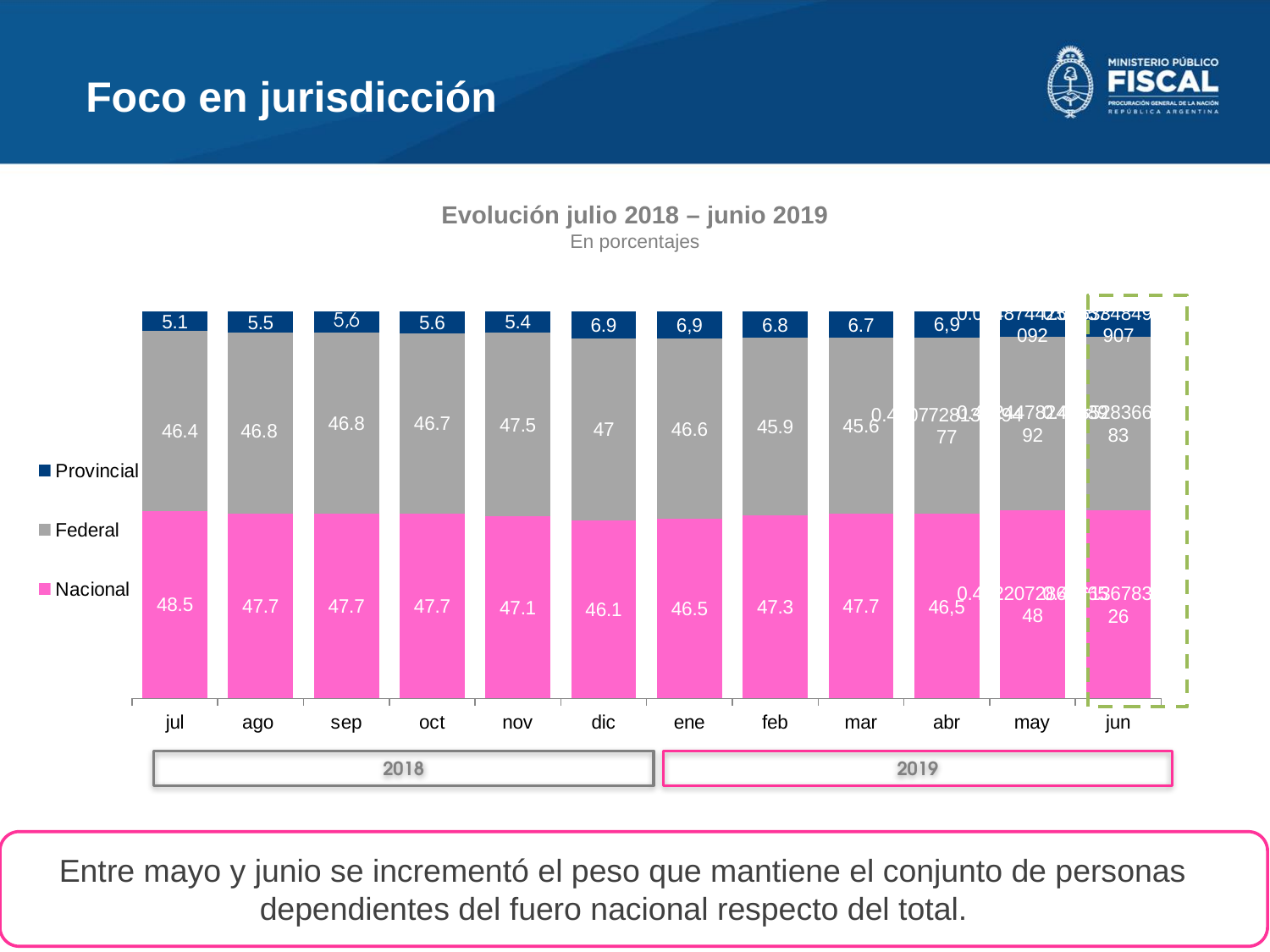

Foco en jurisdicción
Evolución julio 2018 – junio 2019
En porcentajes

### Chart

| Category | Nacional | Federal | Provincial |
|---|---|---|---|
| jul | 48.5 | 46.4 | 5.1 |
| ago  | 47.7 | 46.8 | 5.5 |
| sep | 47.7 | 46.8 | 5.5 |
| oct | 47.7 | 46.7 | 5.6 |
| nov | 47.1 | 47.5 | 5.4 |
| dic | 46.1 | 47.0 | 6.9 |
| ene | 46.5 | 46.6 | 6.98 |
| feb | 47.3 | 45.9 | 6.8 |
| mar | 47.7 | 45.6 | 6.7 |
| abr | 0.47081657138824196 | 0.45077281388947704 | 0.0657068247582751 |
| may | 0.48220728687654757 | 0.44244782454899184 | 0.06487442518570924 |
| jun | 0.48613678373382624 | 0.4485283662732831 | 0.06533484999289066 |
2018
2019

Entre mayo y junio se incrementó el peso que mantiene el conjunto de personas dependientes del fuero nacional respecto del total.